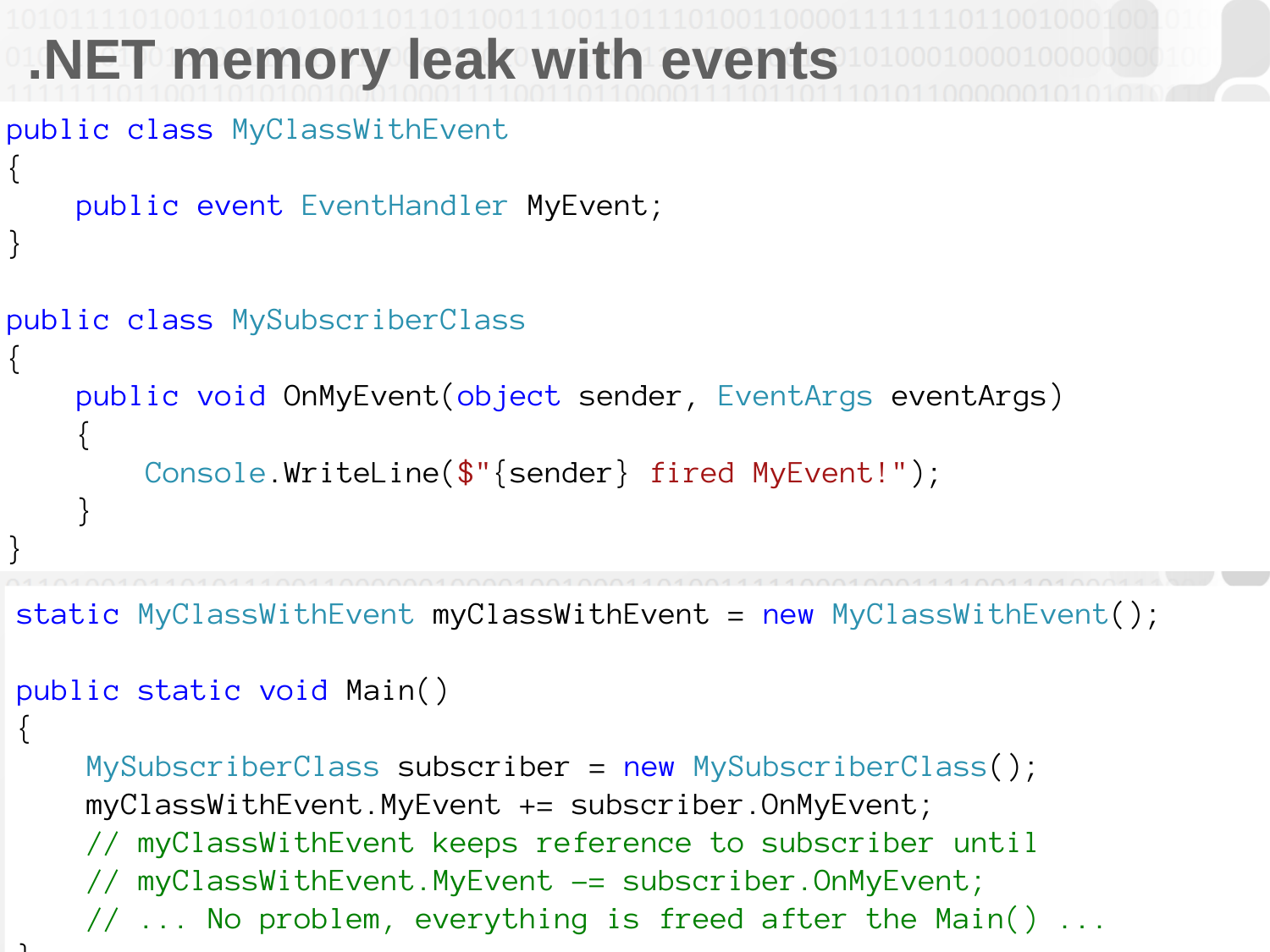

# .NET memory leak with events

public class MyClassWithEvent
{
    public event EventHandler MyEvent;
}

public class MySubscriberClass
{
    public void OnMyEvent(object sender, EventArgs eventArgs)
    {
        Console.WriteLine($"{sender} fired MyEvent!");
    }
}
static MyClassWithEvent myClassWithEvent = new MyClassWithEvent();

public static void Main()
{
    MySubscriberClass subscriber = new MySubscriberClass();
    myClassWithEvent.MyEvent += subscriber.OnMyEvent;
    // myClassWithEvent keeps reference to subscriber until
    // myClassWithEvent.MyEvent -= subscriber.OnMyEvent;
    // ... No problem, everything is freed after the Main() ...
}
24